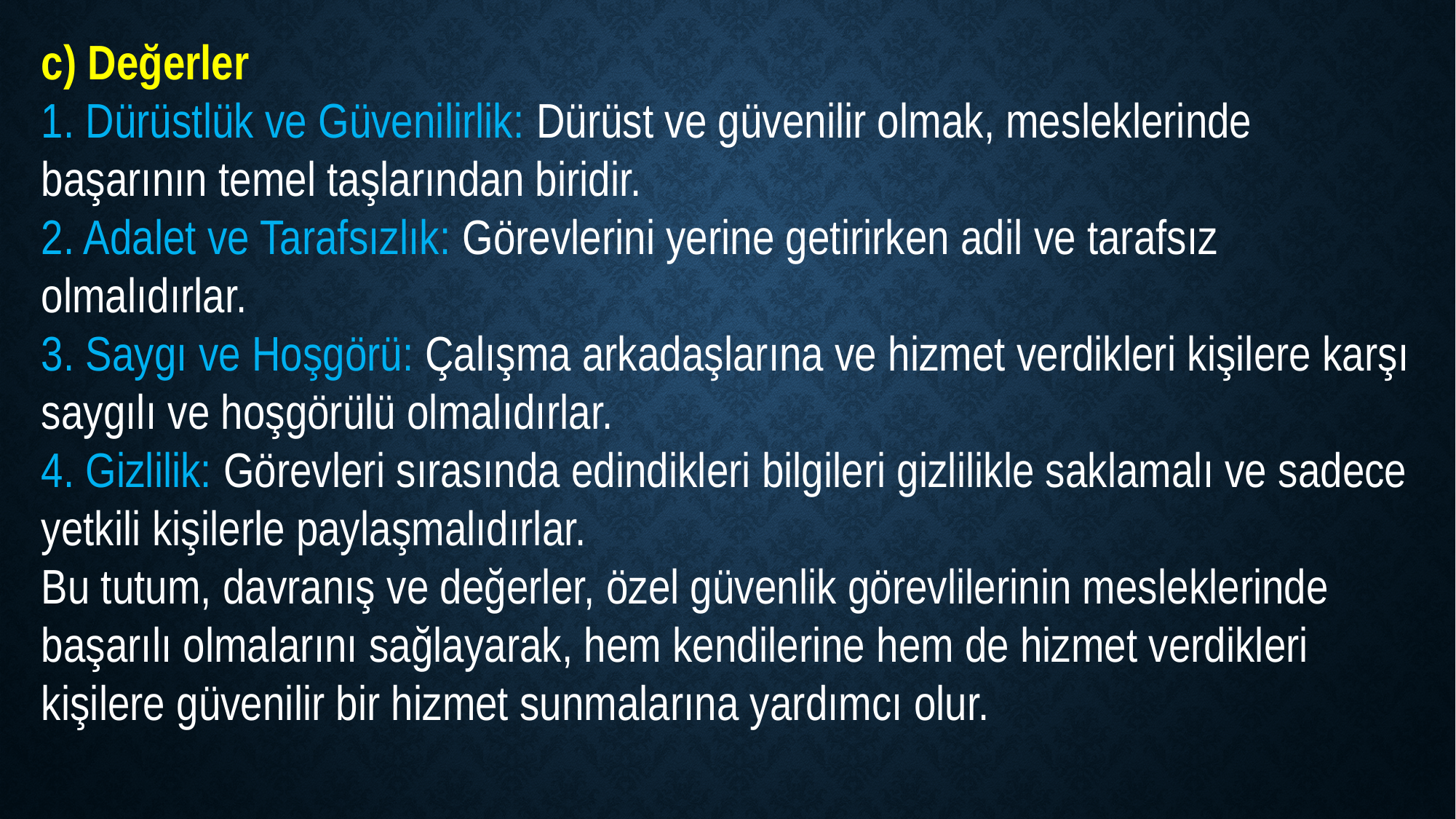

c) Değerler
1. Dürüstlük ve Güvenilirlik: Dürüst ve güvenilir olmak, mesleklerinde başarının temel taşlarından biridir.
2. Adalet ve Tarafsızlık: Görevlerini yerine getirirken adil ve tarafsız olmalıdırlar.
3. Saygı ve Hoşgörü: Çalışma arkadaşlarına ve hizmet verdikleri kişilere karşı saygılı ve hoşgörülü olmalıdırlar.
4. Gizlilik: Görevleri sırasında edindikleri bilgileri gizlilikle saklamalı ve sadece yetkili kişilerle paylaşmalıdırlar.
Bu tutum, davranış ve değerler, özel güvenlik görevlilerinin mesleklerinde başarılı olmalarını sağlayarak, hem kendilerine hem de hizmet verdikleri kişilere güvenilir bir hizmet sunmalarına yardımcı olur.